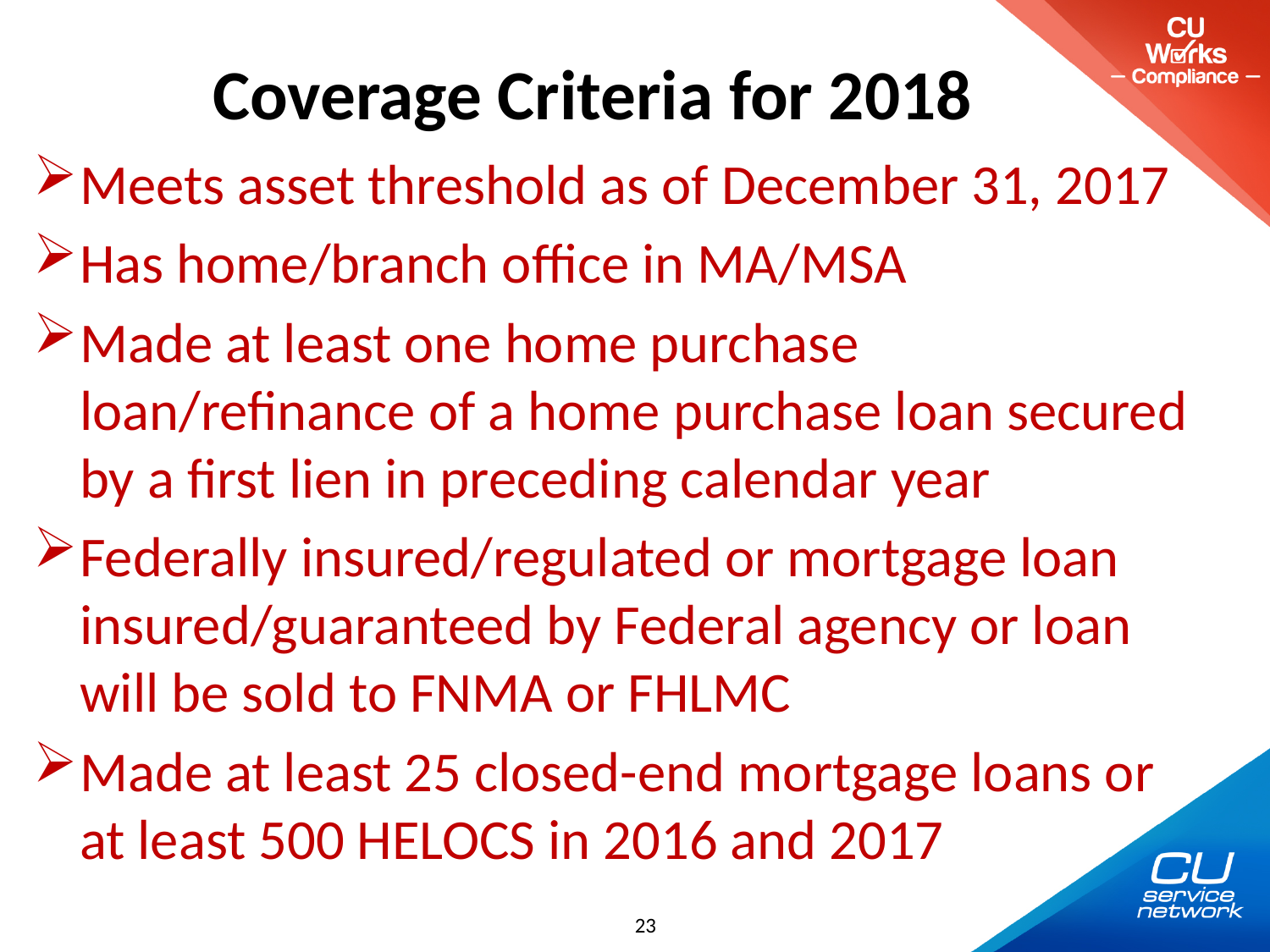

# Coverage Criteria for 2018
Meets asset threshold as of December 31, 2017
Has home/branch office in MA/MSA
Made at least one home purchase loan/refinance of a home purchase loan secured by a first lien in preceding calendar year
Federally insured/regulated or mortgage loan insured/guaranteed by Federal agency or loan will be sold to FNMA or FHLMC
Made at least 25 closed-end mortgage loans or at least 500 HELOCS in 2016 and 2017
23